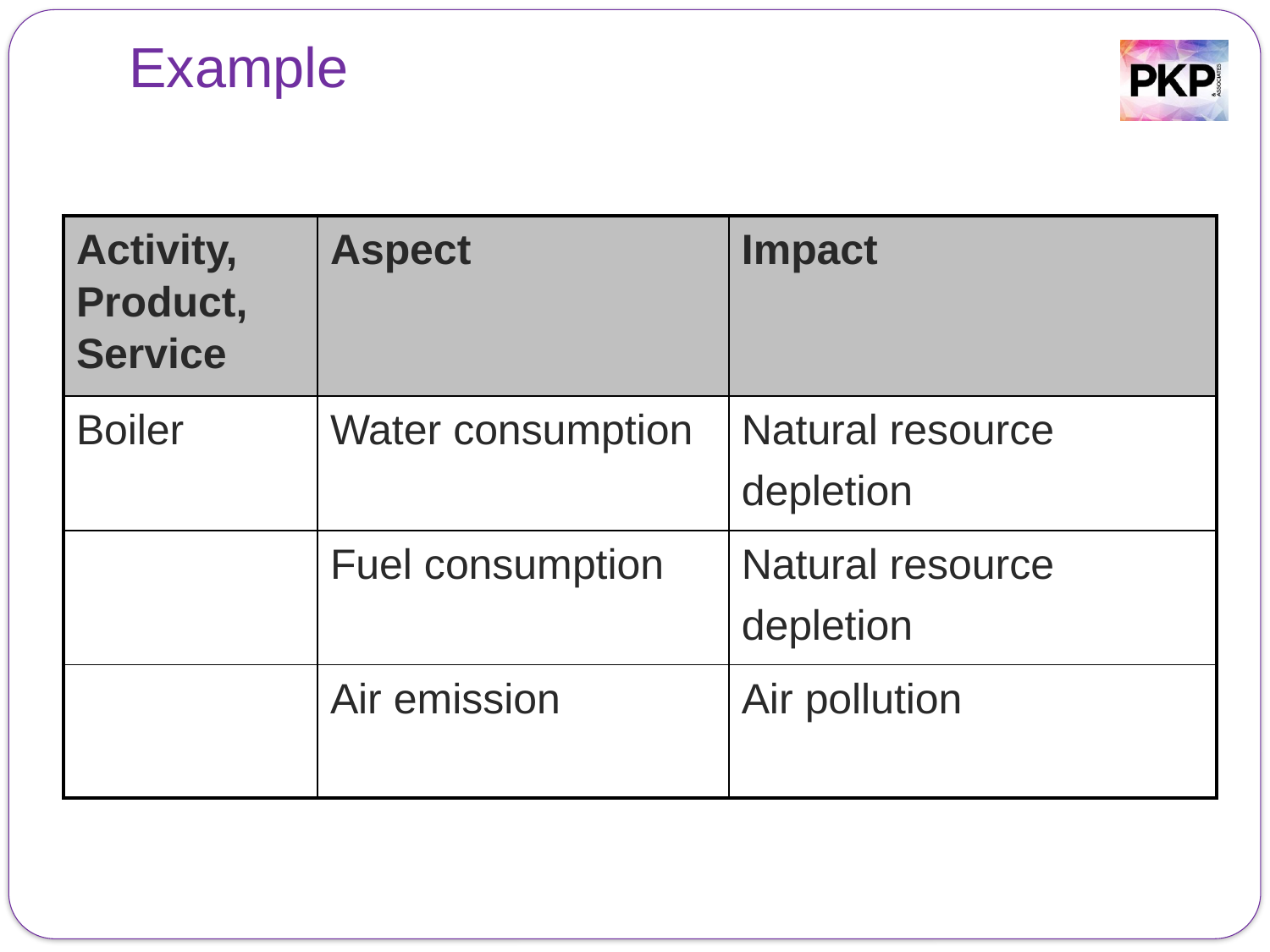

Example
| Activity, Product, Service | Aspect | Impact |
| --- | --- | --- |
| Boiler | Water consumption | Natural resource depletion |
|  | Fuel consumption | Natural resource depletion |
|  | Air emission | Air pollution |